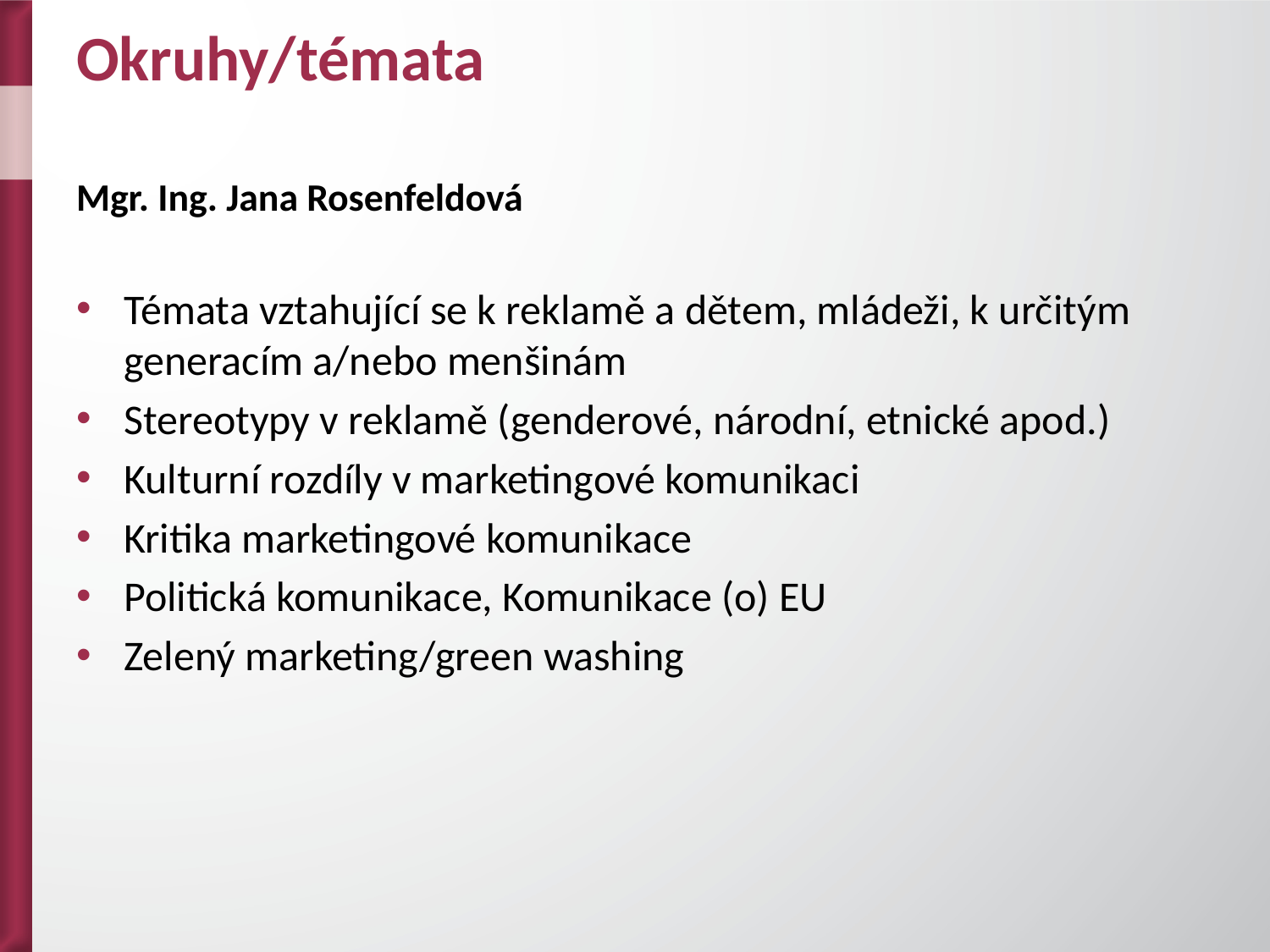

# Okruhy/témata
Mgr. Ing. Jana Rosenfeldová

Témata vztahující se k reklamě a dětem, mládeži, k určitým generacím a/nebo menšinám
Stereotypy v reklamě (genderové, národní, etnické apod.)
Kulturní rozdíly v marketingové komunikaci
Kritika marketingové komunikace
Politická komunikace, Komunikace (o) EU
Zelený marketing/green washing